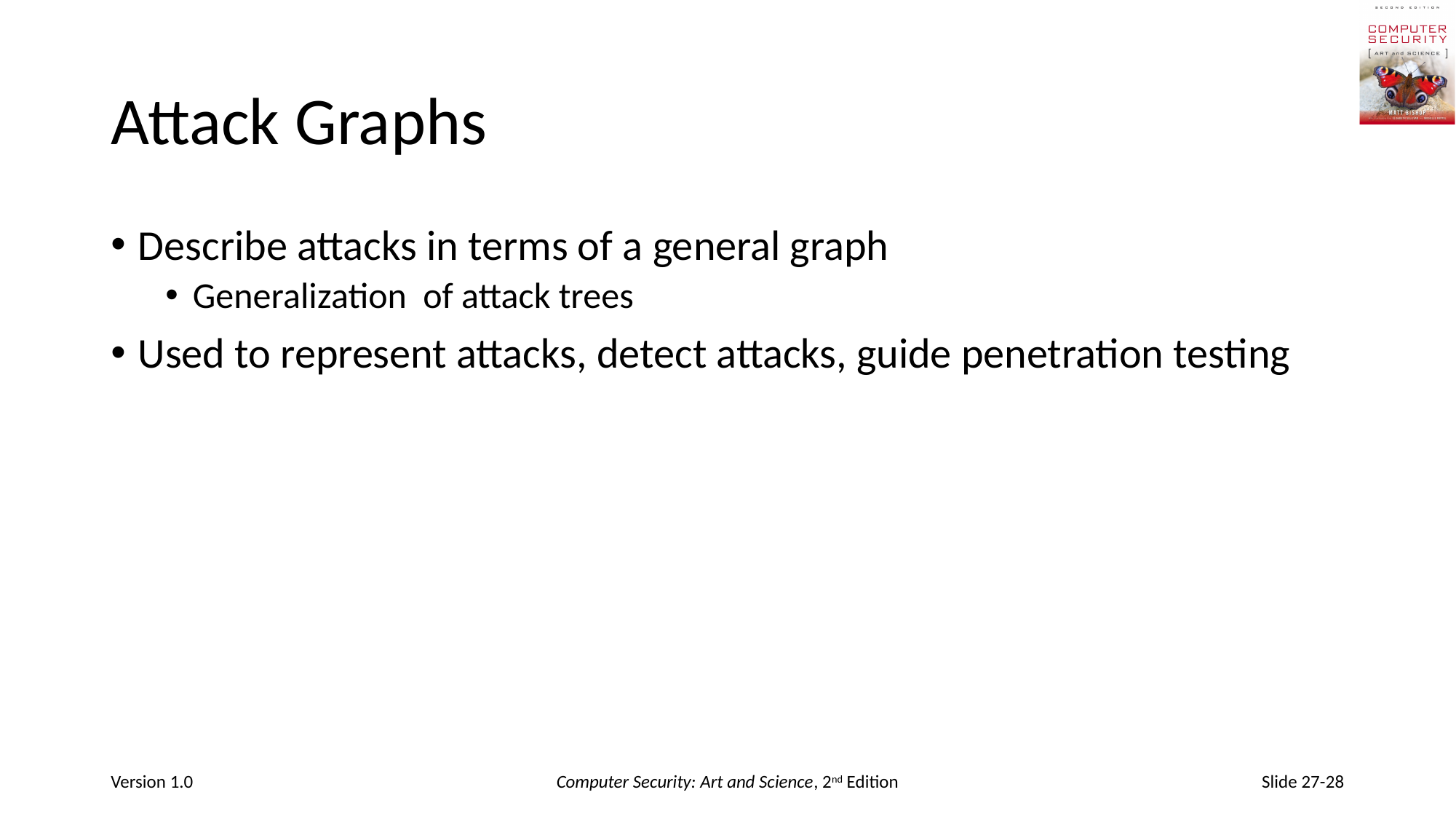

# Attack Graphs
Describe attacks in terms of a general graph
Generalization  of attack trees
Used to represent attacks, detect attacks, guide penetration testing

Version 1.0
Computer Security: Art and Science, 2nd Edition
Slide 27-28